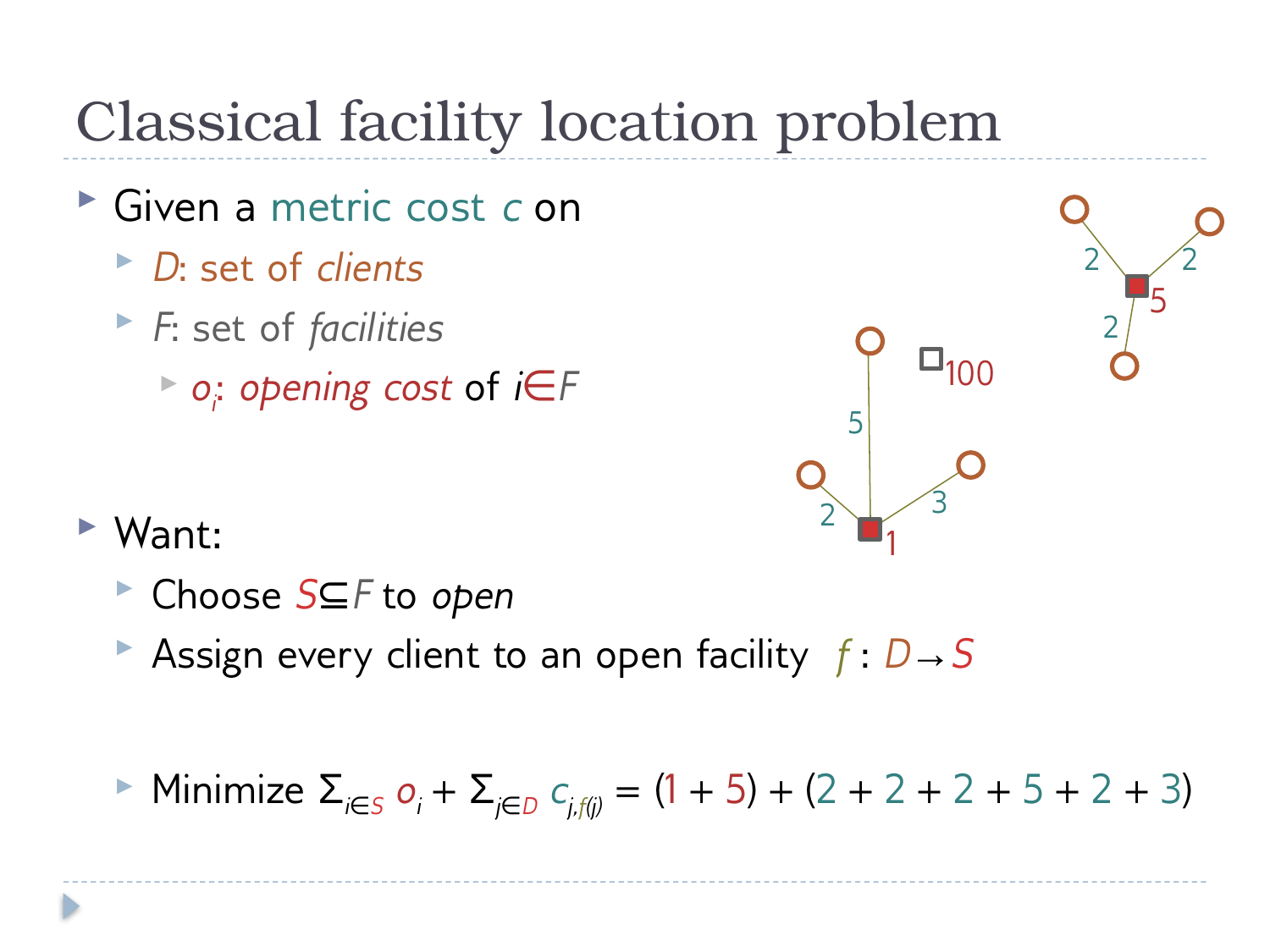

# Classical facility location problem
Given a metric cost c on
D: set of clients
F: set of facilities
oi: opening cost of i∈F

Want:
Choose S⊆F to open
Assign every client to an open facility  f : D→S

Minimize Σi∈S oi + Σj∈D cj,f(j) = (1 + 5) + (2 + 2 + 2 + 5 + 2 + 3)

2
2
5

2

100

5

3
2
1